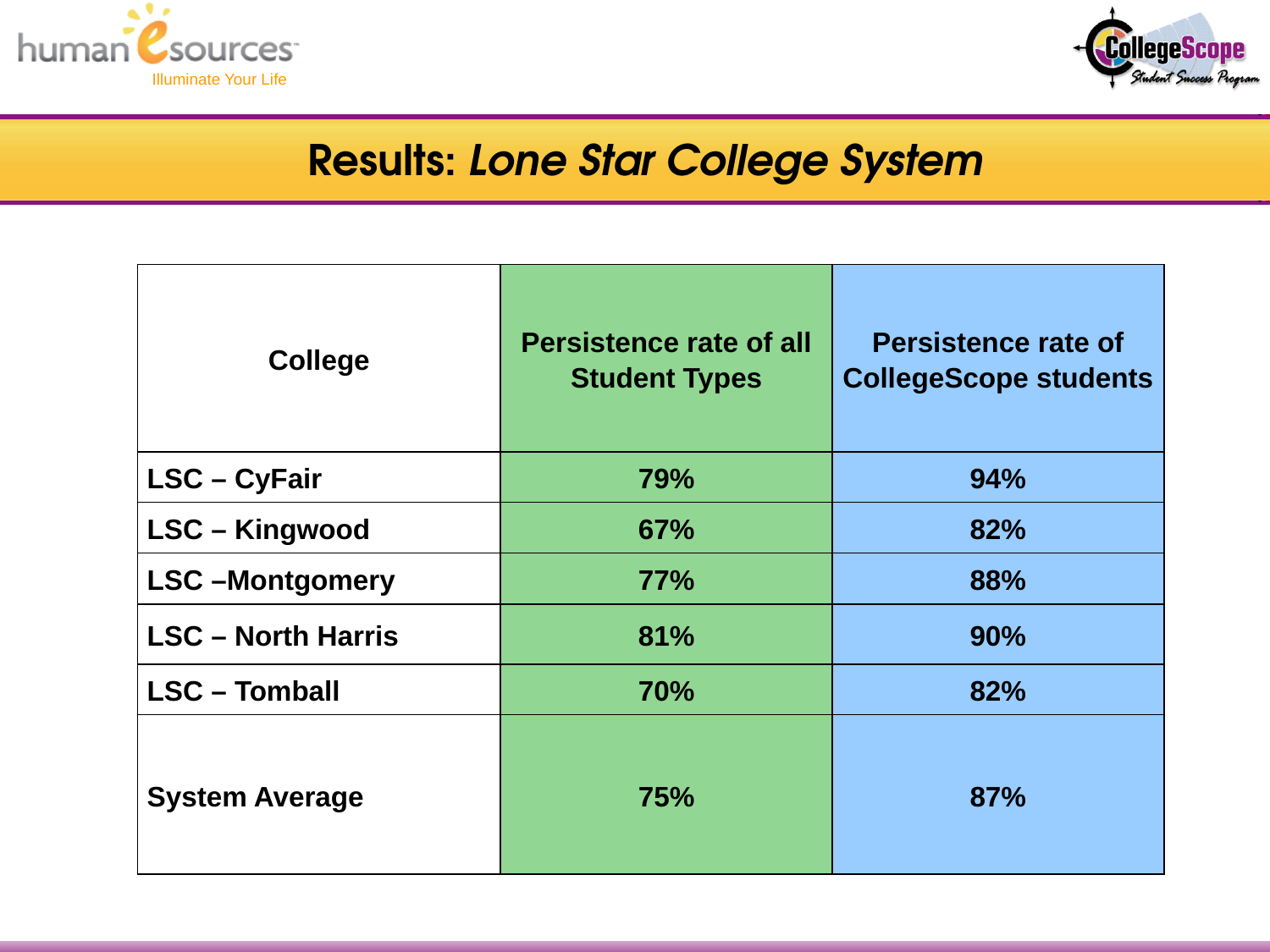

# Results: Lone Star College System
| College | Persistence rate of all Student Types | Persistence rate of CollegeScope students |
| --- | --- | --- |
| LSC – CyFair | 79% | 94% |
| LSC – Kingwood | 67% | 82% |
| LSC –Montgomery | 77% | 88% |
| LSC – North Harris | 81% | 90% |
| LSC – Tomball | 70% | 82% |
| System Average | 75% | 87% |